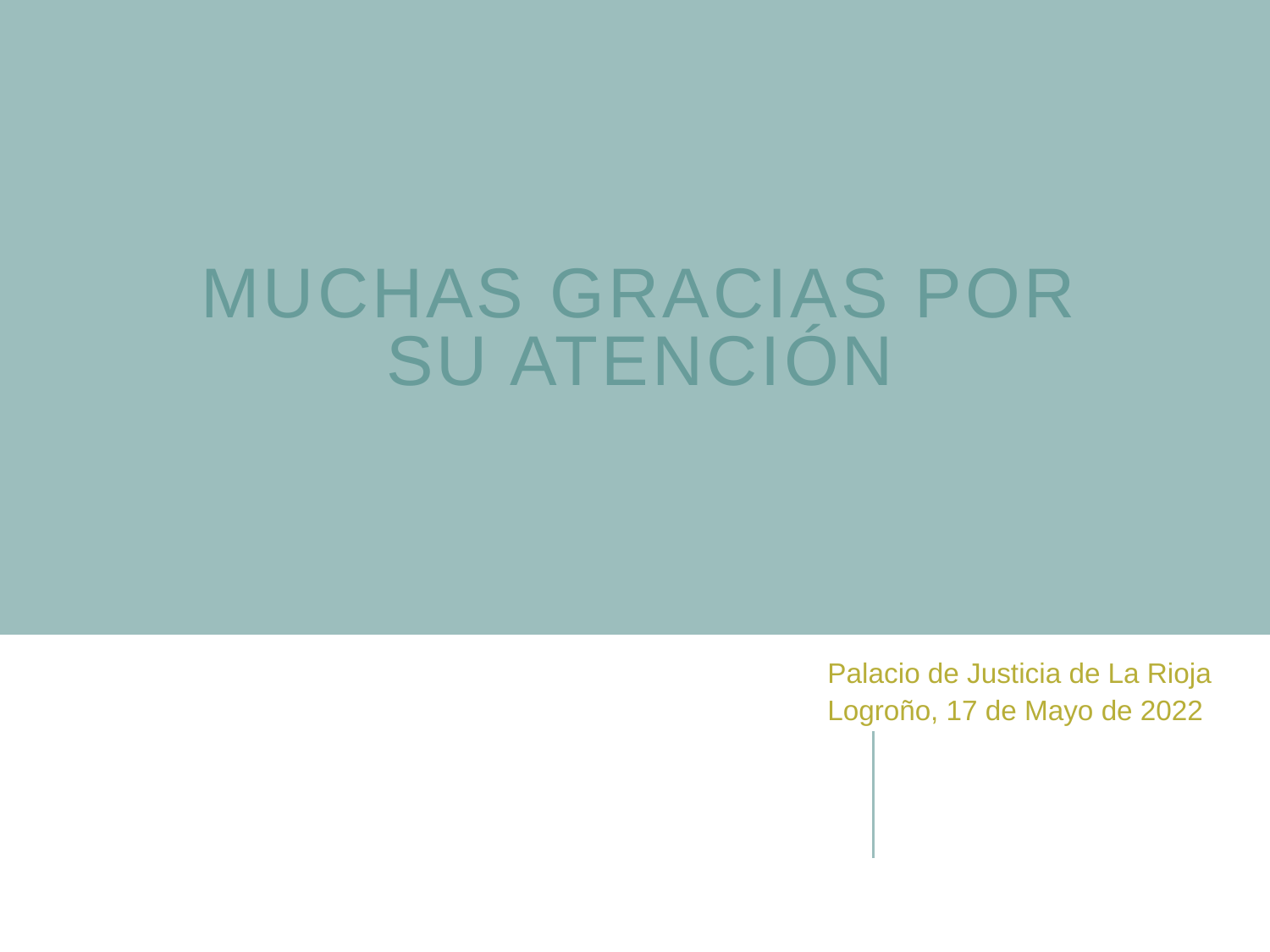

# MUCHAS GRACIAS POR SU ATENCIÓN
Palacio de Justicia de La Rioja
Logroño, 17 de Mayo de 2022